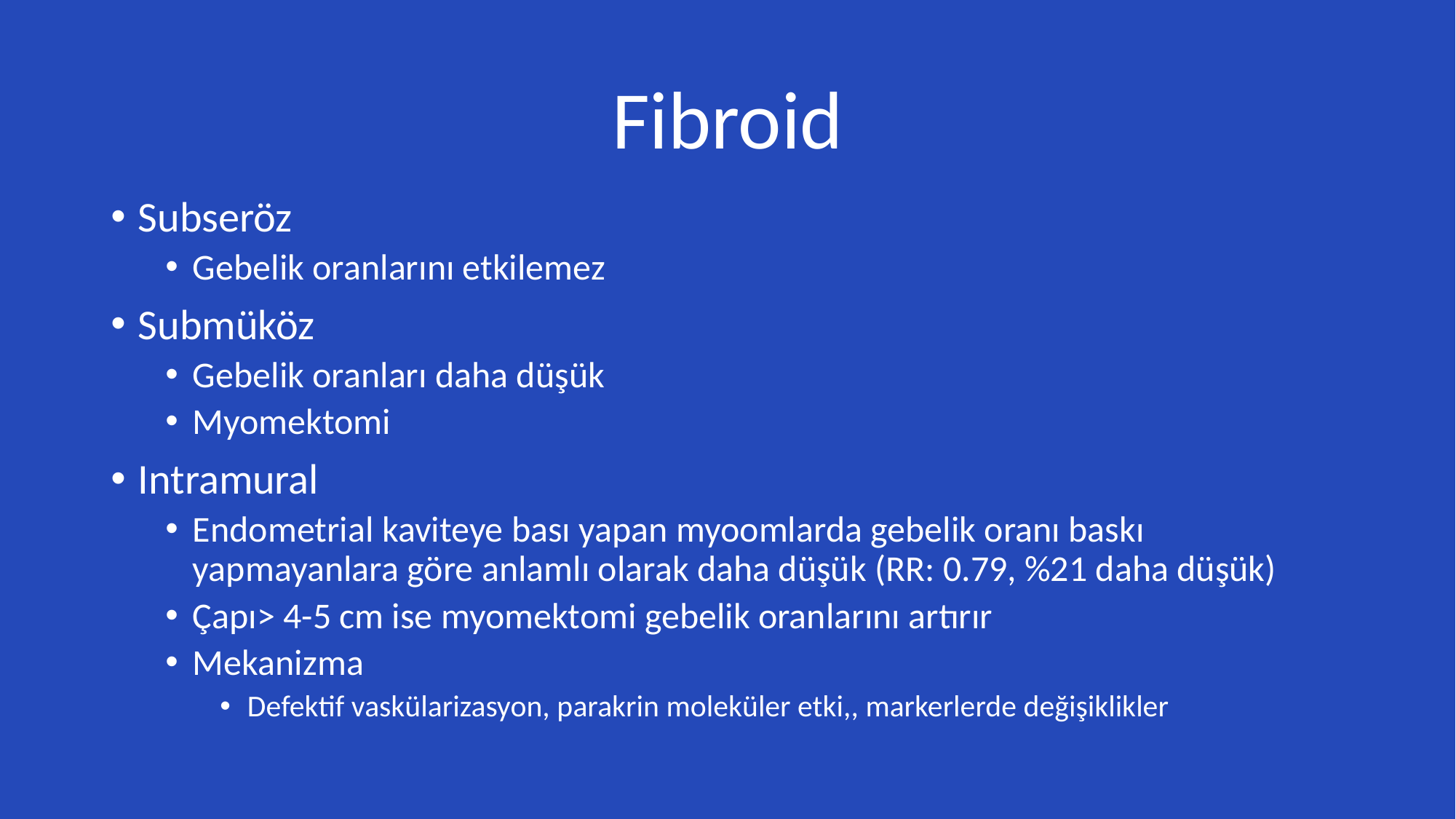

# Fibroid
Subseröz
Gebelik oranlarını etkilemez
Submüköz
Gebelik oranları daha düşük
Myomektomi
Intramural
Endometrial kaviteye bası yapan myoomlarda gebelik oranı baskı yapmayanlara göre anlamlı olarak daha düşük (RR: 0.79, %21 daha düşük)
Çapı> 4-5 cm ise myomektomi gebelik oranlarını artırır
Mekanizma
Defektif vaskülarizasyon, parakrin moleküler etki,, markerlerde değişiklikler